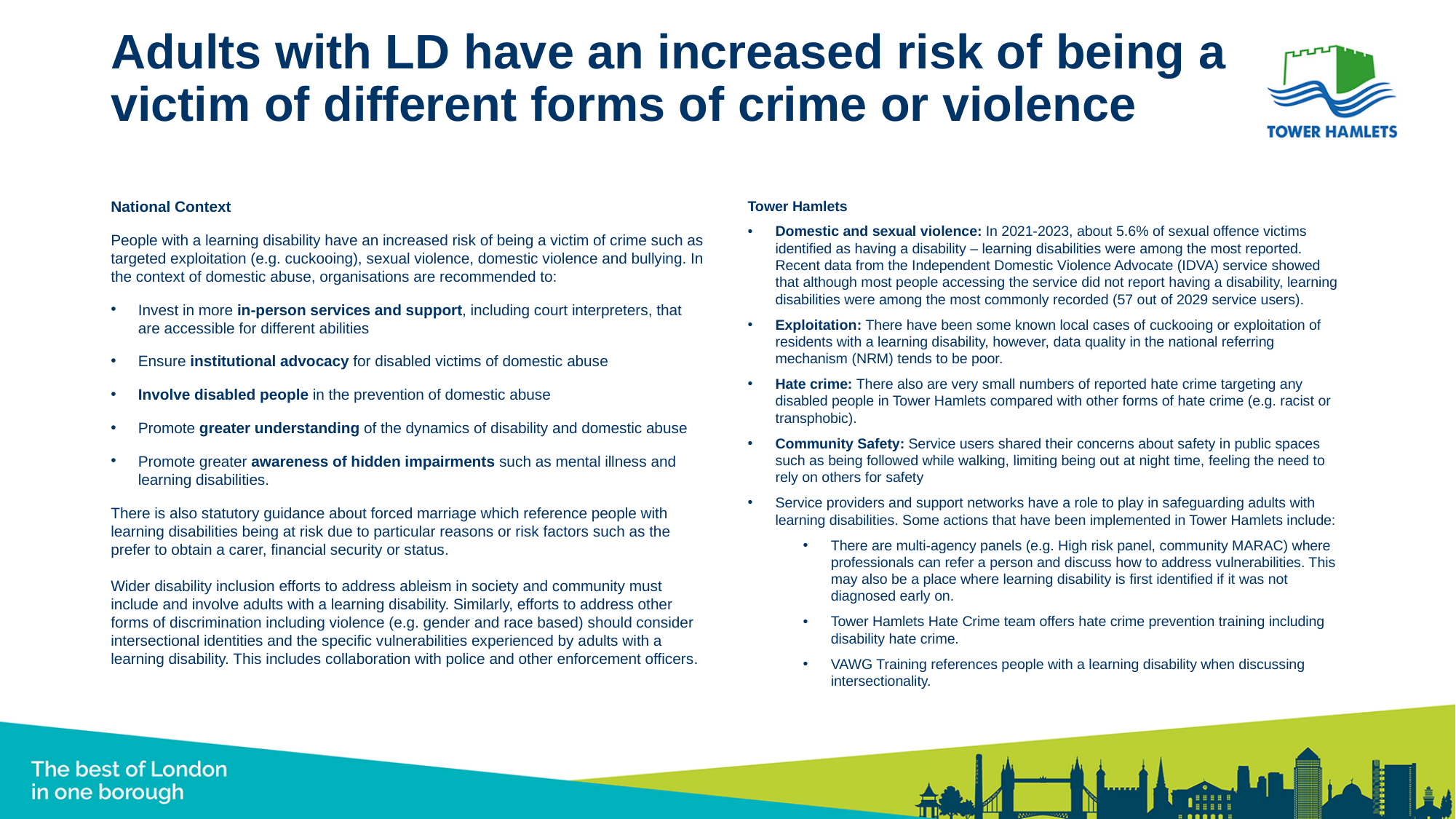

# Adults with LD have an increased risk of being a victim of different forms of crime or violence
National Context
People with a learning disability have an increased risk of being a victim of crime such as targeted exploitation (e.g. cuckooing), sexual violence, domestic violence and bullying. In the context of domestic abuse, organisations are recommended to:
Invest in more in-person services and support, including court interpreters, that are accessible for different abilities
Ensure institutional advocacy for disabled victims of domestic abuse
Involve disabled people in the prevention of domestic abuse
Promote greater understanding of the dynamics of disability and domestic abuse
Promote greater awareness of hidden impairments such as mental illness and learning disabilities.
There is also statutory guidance about forced marriage which reference people with learning disabilities being at risk due to particular reasons or risk factors such as the prefer to obtain a carer, financial security or status.
Wider disability inclusion efforts to address ableism in society and community must include and involve adults with a learning disability. Similarly, efforts to address other forms of discrimination including violence (e.g. gender and race based) should consider intersectional identities and the specific vulnerabilities experienced by adults with a learning disability. This includes collaboration with police and other enforcement officers.
Tower Hamlets
Domestic and sexual violence: In 2021-2023, about 5.6% of sexual offence victims identified as having a disability – learning disabilities were among the most reported. Recent data from the Independent Domestic Violence Advocate (IDVA) service showed that although most people accessing the service did not report having a disability, learning disabilities were among the most commonly recorded (57 out of 2029 service users).
Exploitation: There have been some known local cases of cuckooing or exploitation of residents with a learning disability, however, data quality in the national referring mechanism (NRM) tends to be poor.
Hate crime: There also are very small numbers of reported hate crime targeting any disabled people in Tower Hamlets compared with other forms of hate crime (e.g. racist or transphobic).
Community Safety: Service users shared their concerns about safety in public spaces such as being followed while walking, limiting being out at night time, feeling the need to rely on others for safety
Service providers and support networks have a role to play in safeguarding adults with learning disabilities. Some actions that have been implemented in Tower Hamlets include:
There are multi-agency panels (e.g. High risk panel, community MARAC) where professionals can refer a person and discuss how to address vulnerabilities. This may also be a place where learning disability is first identified if it was not diagnosed early on.
Tower Hamlets Hate Crime team offers hate crime prevention training including disability hate crime.
VAWG Training references people with a learning disability when discussing intersectionality.